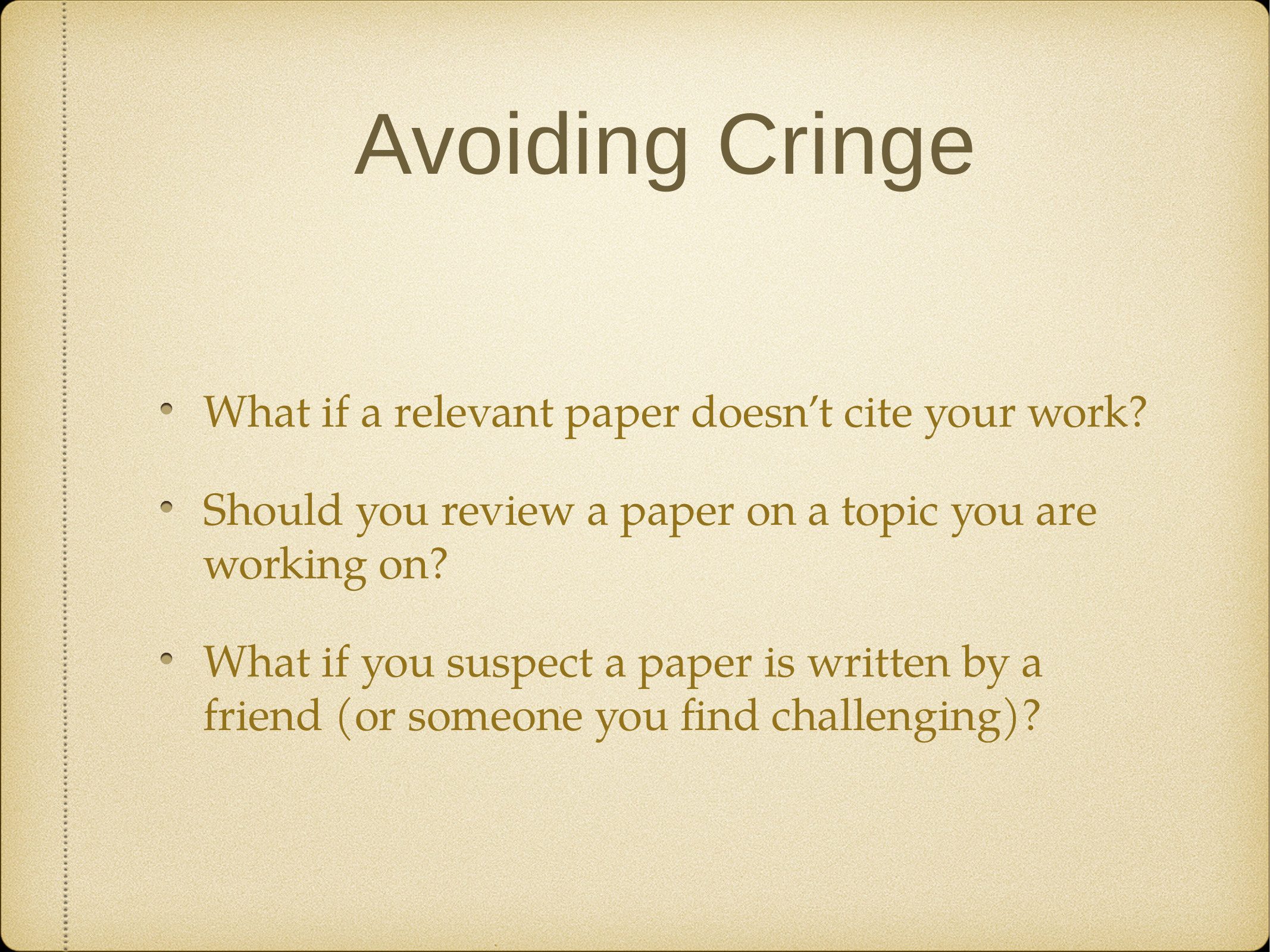

# Avoiding Cringe
What if a relevant paper doesn’t cite your work?
Should you review a paper on a topic you are working on?
What if you suspect a paper is written by a friend (or someone you find challenging)?